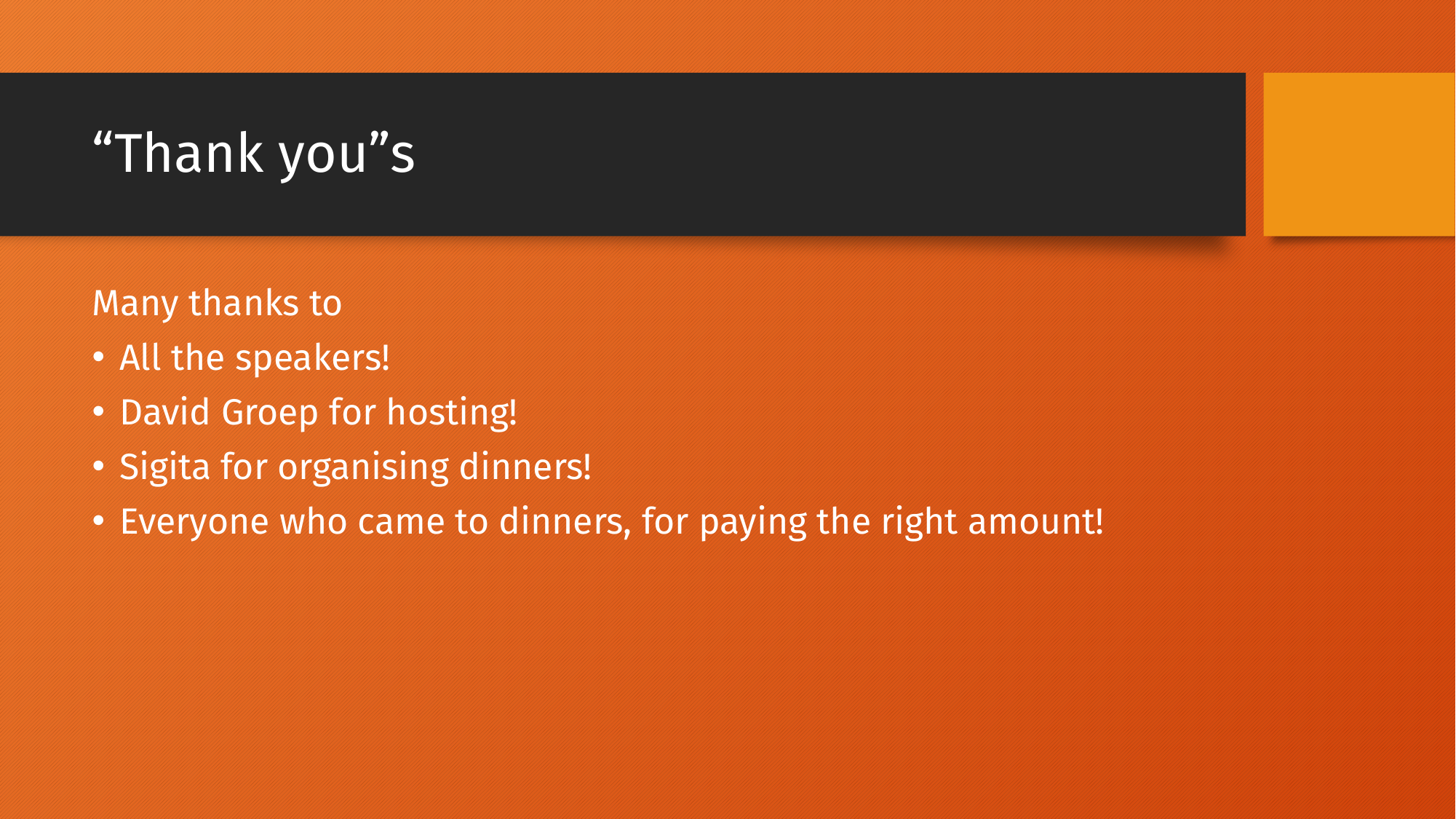

# “Thank you”s
Many thanks to
All the speakers!
David Groep for hosting!
Sigita for organising dinners!
Everyone who came to dinners, for paying the right amount!